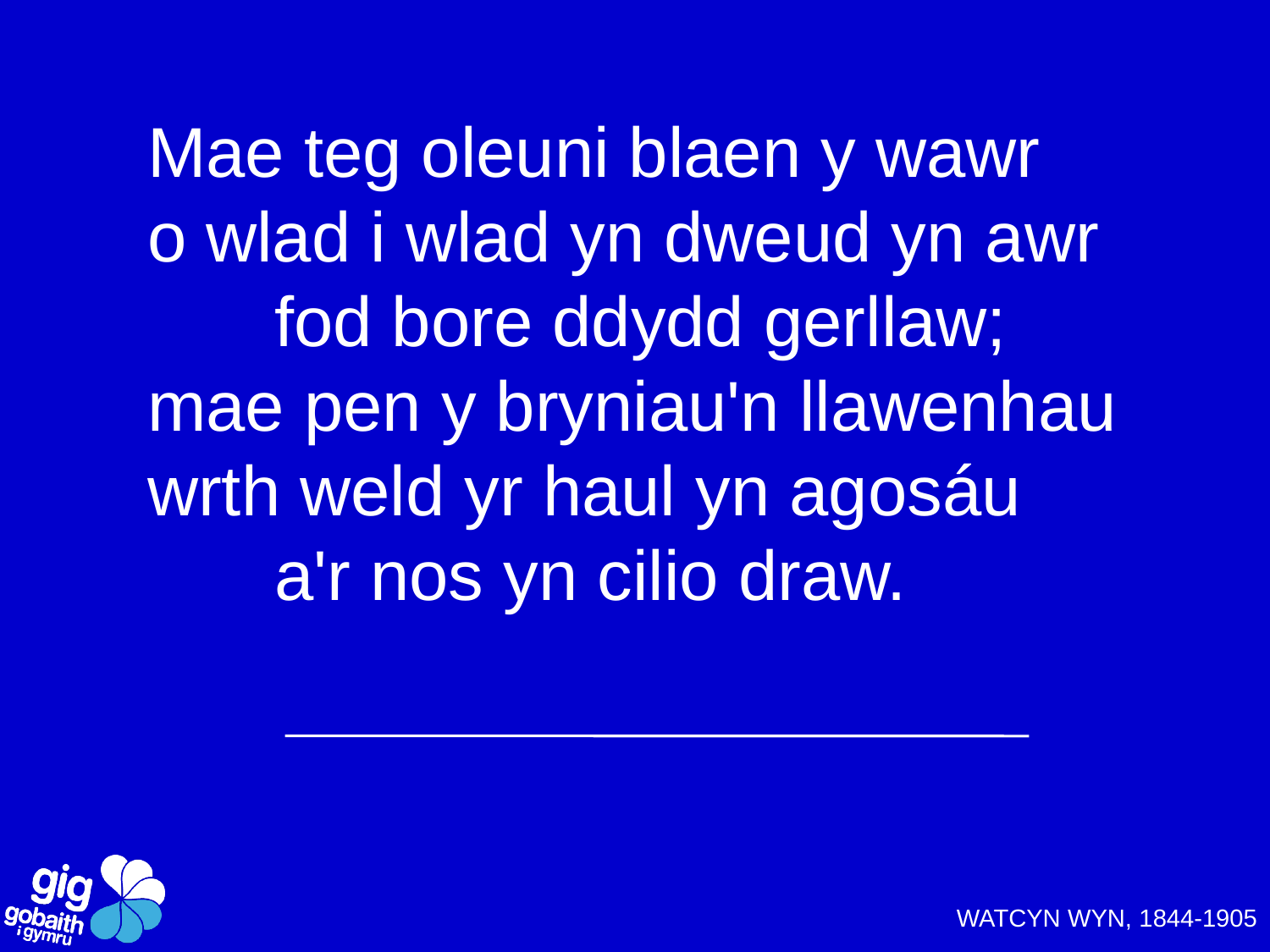

Mae teg oleuni blaen y wawr
o wlad i wlad yn dweud yn awr
	fod bore ddydd gerllaw;
mae pen y bryniau'n llawenhau
wrth weld yr haul yn agosáu
	a'r nos yn cilio draw.
WATCYN WYN, 1844-1905